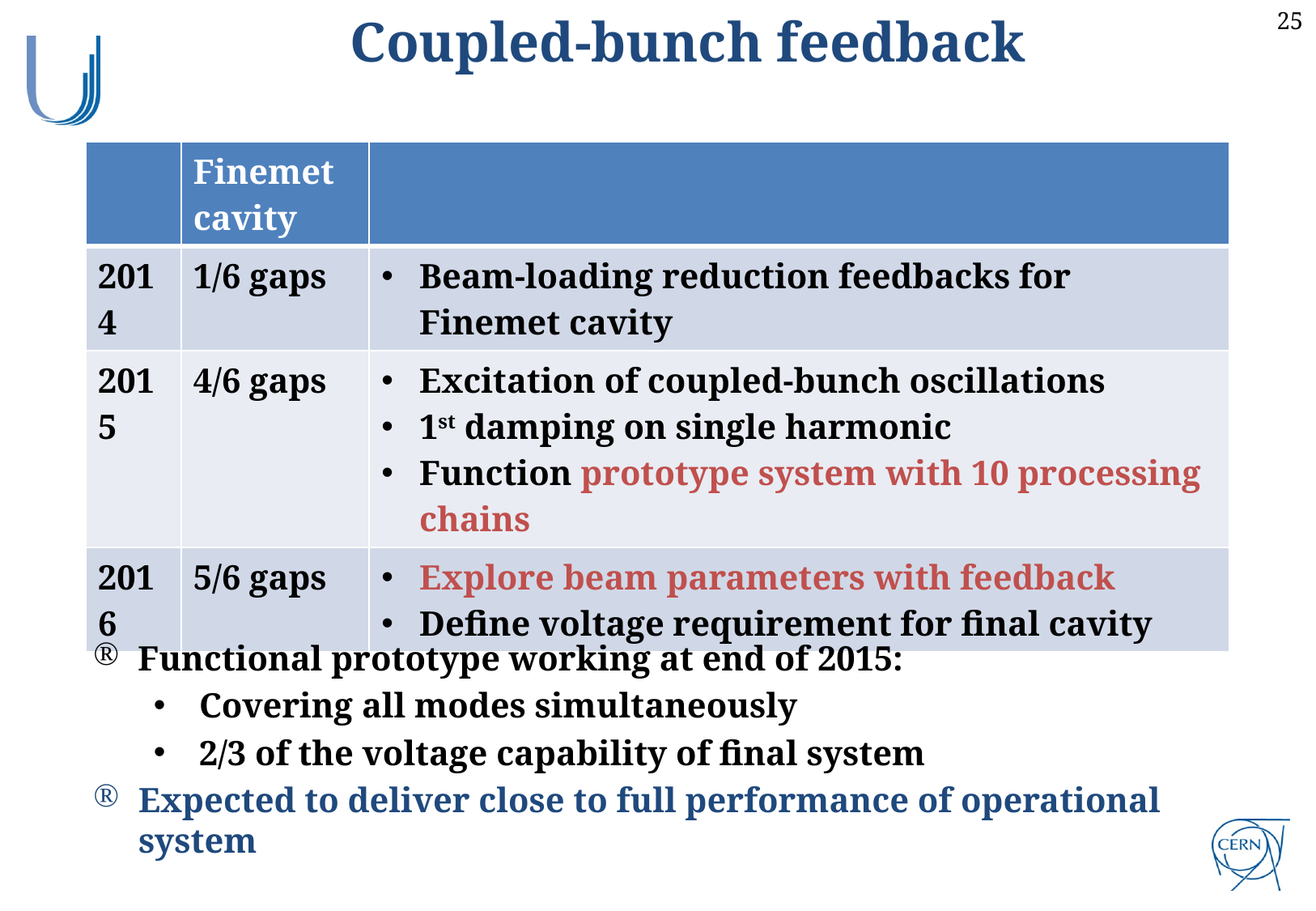

Coupled-bunch feedback
|  | Finemet cavity |  |
| --- | --- | --- |
| 2014 | 1/6 gaps | Beam-loading reduction feedbacks for Finemet cavity |
| 2015 | 4/6 gaps | Excitation of coupled-bunch oscillations 1st damping on single harmonic Function prototype system with 10 processing chains |
| 2016 | 5/6 gaps | Explore beam parameters with feedback Define voltage requirement for final cavity |
Functional prototype working at end of 2015:
Covering all modes simultaneously
2/3 of the voltage capability of final system
Expected to deliver close to full performance of operational system